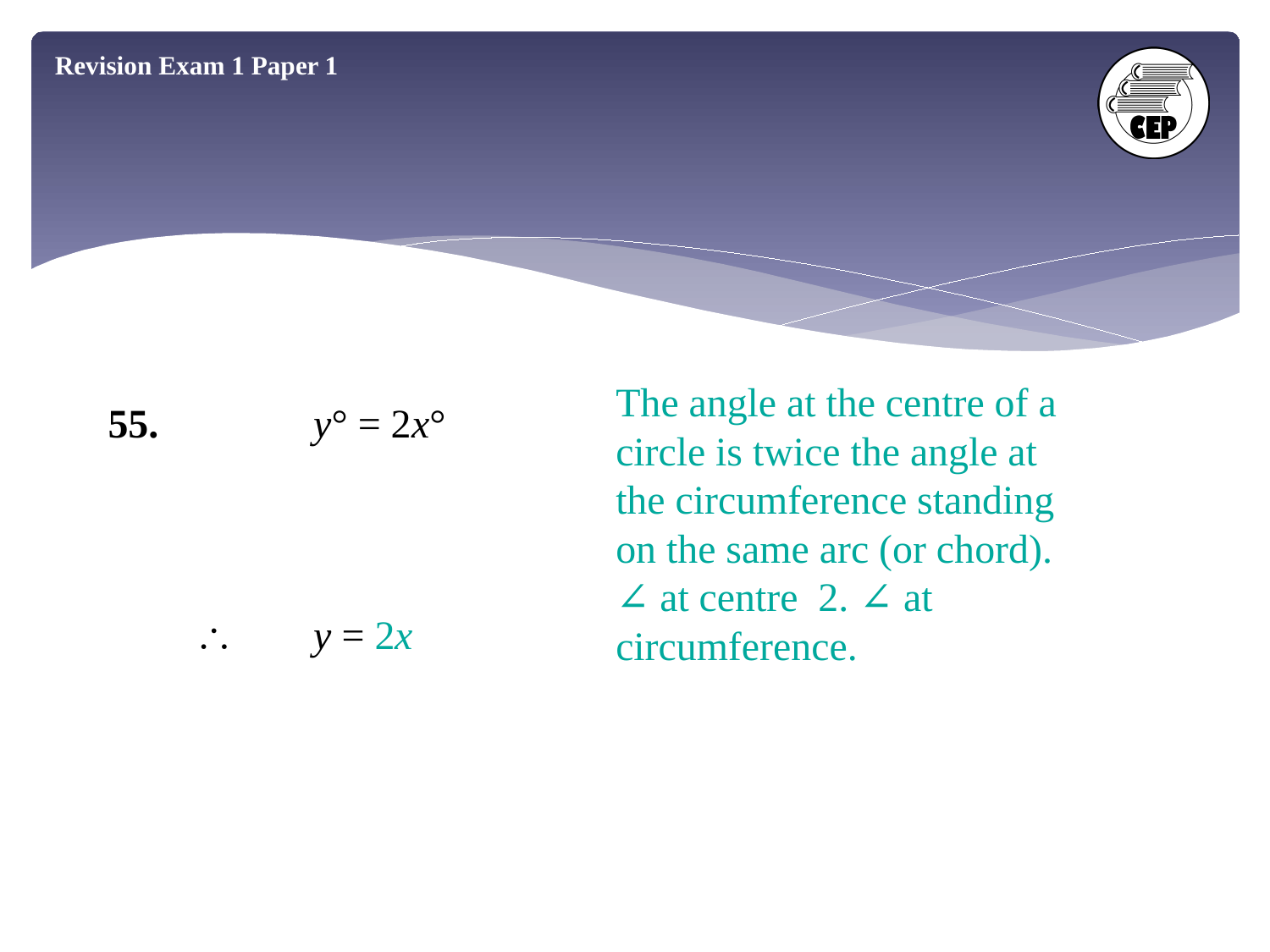

Revision Exam 1 Paper 1
55.		y° = 2x°
The angle at the centre of a
circle is twice the angle at
the circumference standing
on the same arc (or chord).
∠ at centre  2. ∠ at
circumference.
	 ∴	y = 2x